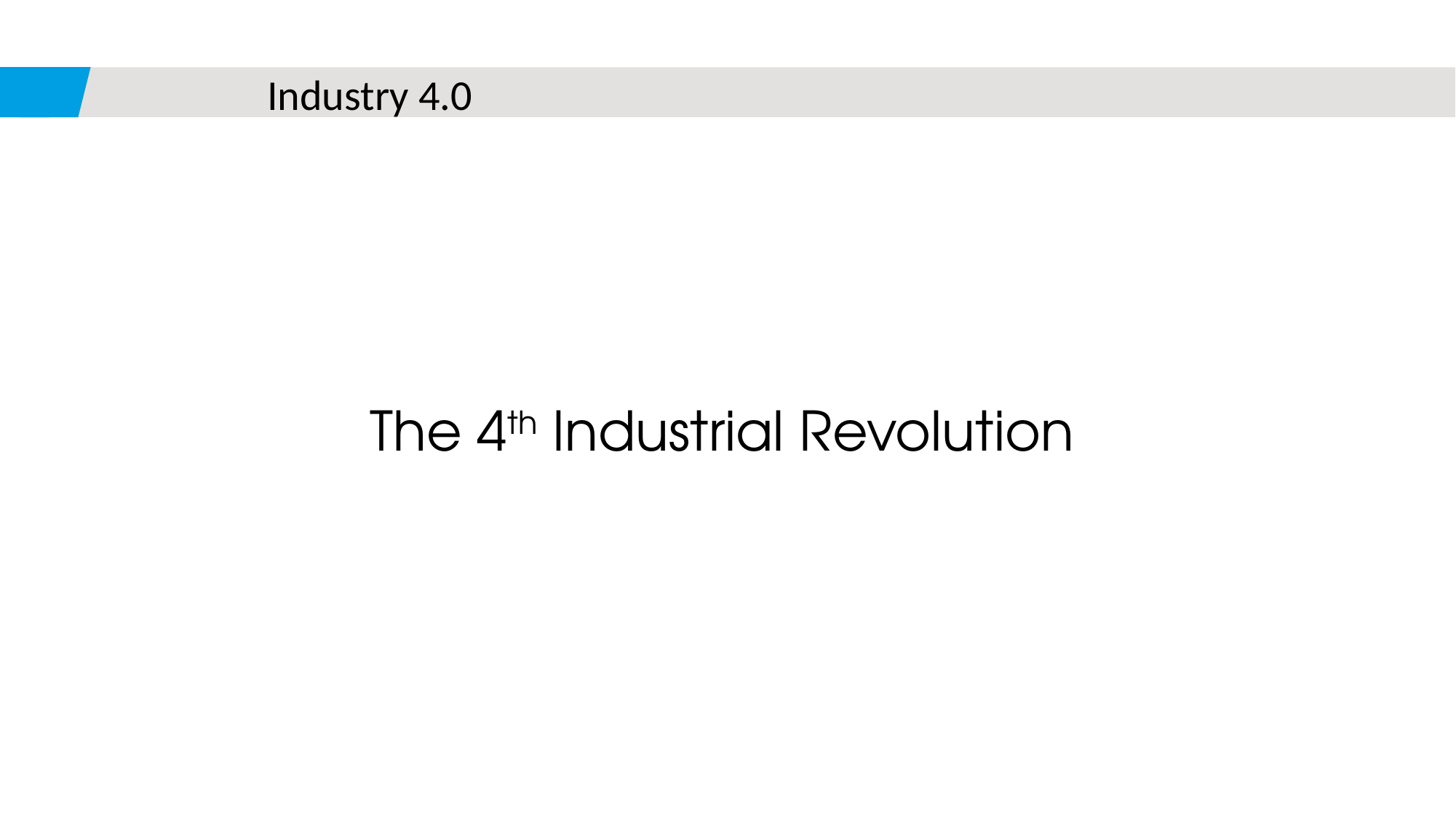

# Industry 4.0
The 4th Industrial Revolution